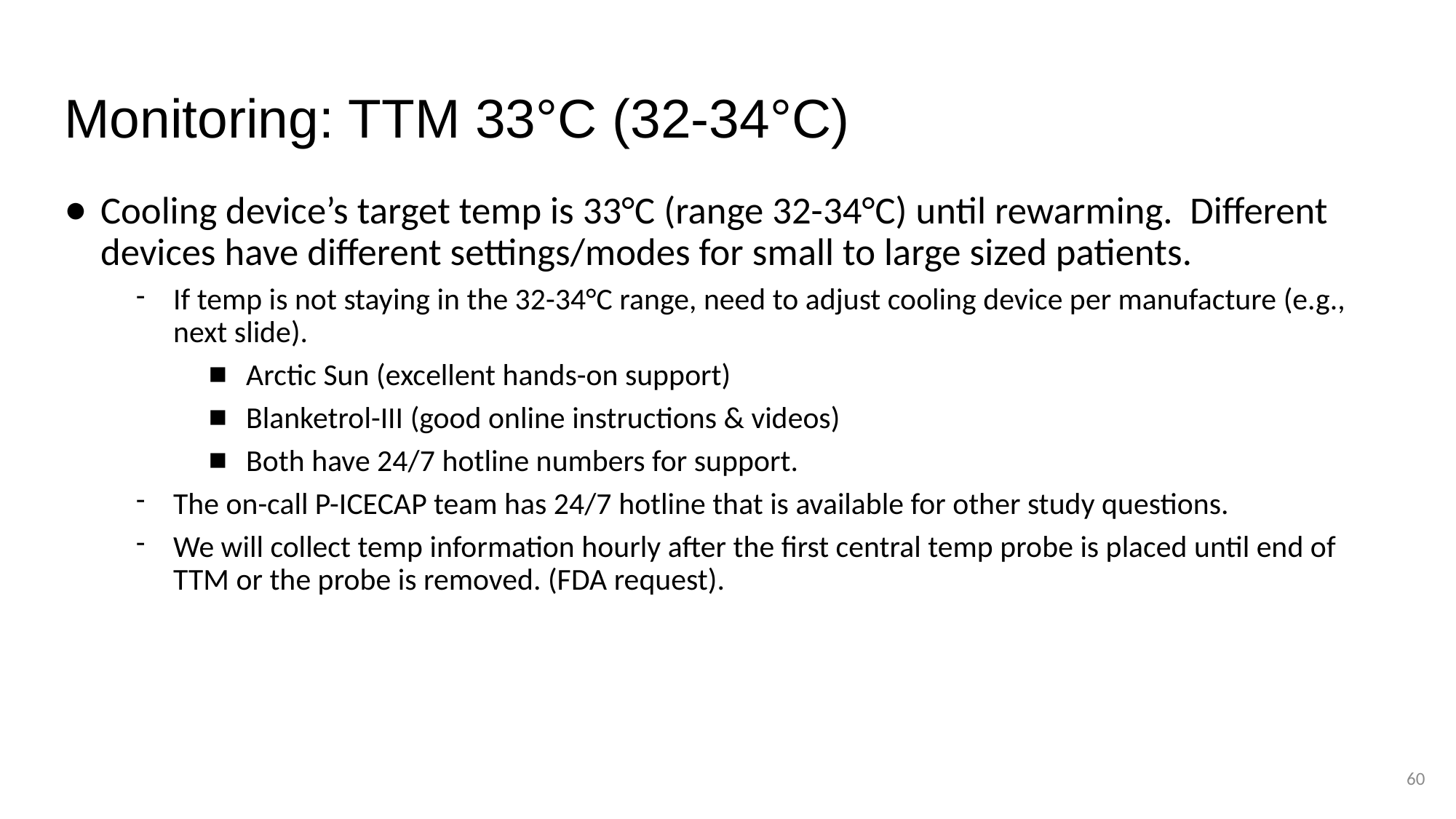

# Monitoring: TTM 33°C (32-34°C)
Cooling device’s target temp is 33°C (range 32-34°C) until rewarming.  Different devices have different settings/modes for small to large sized patients.
If temp is not staying in the 32-34°C range, need to adjust cooling device per manufacture (e.g., next slide).
Arctic Sun (excellent hands-on support)
Blanketrol-III (good online instructions & videos)
Both have 24/7 hotline numbers for support.
The on-call P-ICECAP team has 24/7 hotline that is available for other study questions.
We will collect temp information hourly after the first central temp probe is placed until end of TTM or the probe is removed. (FDA request).
60